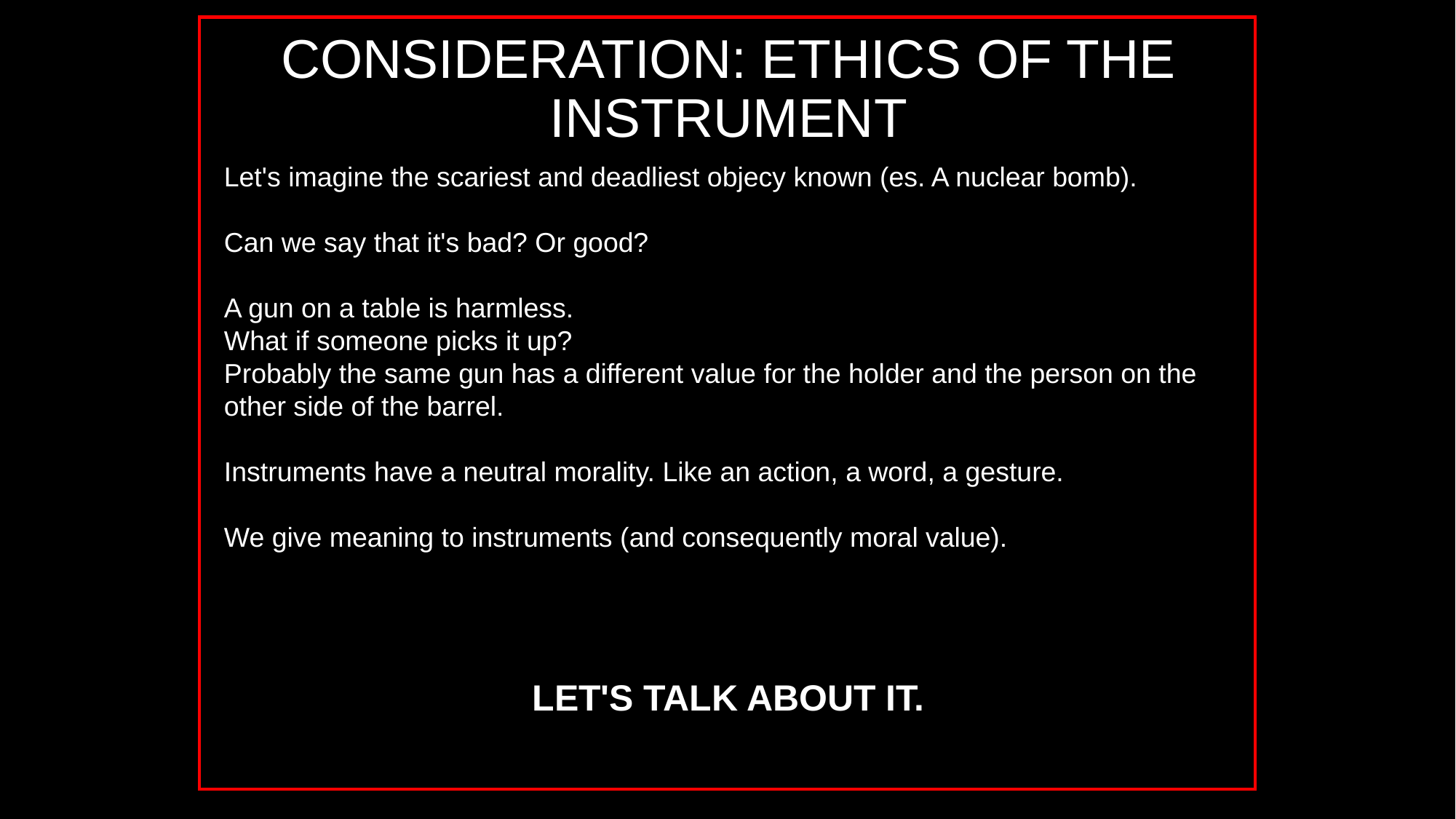

# CONSIDERATION: ETHICS OF THE INSTRUMENT

Let's imagine the scariest and deadliest objecy known (es. A nuclear bomb).

Can we say that it's bad? Or good?

A gun on a table is harmless.
What if someone picks it up?
Probably the same gun has a different value for the holder and the person on the other side of the barrel.

Instruments have a neutral morality. Like an action, a word, a gesture.

We give meaning to instruments (and consequently moral value).
LET'S TALK ABOUT IT.